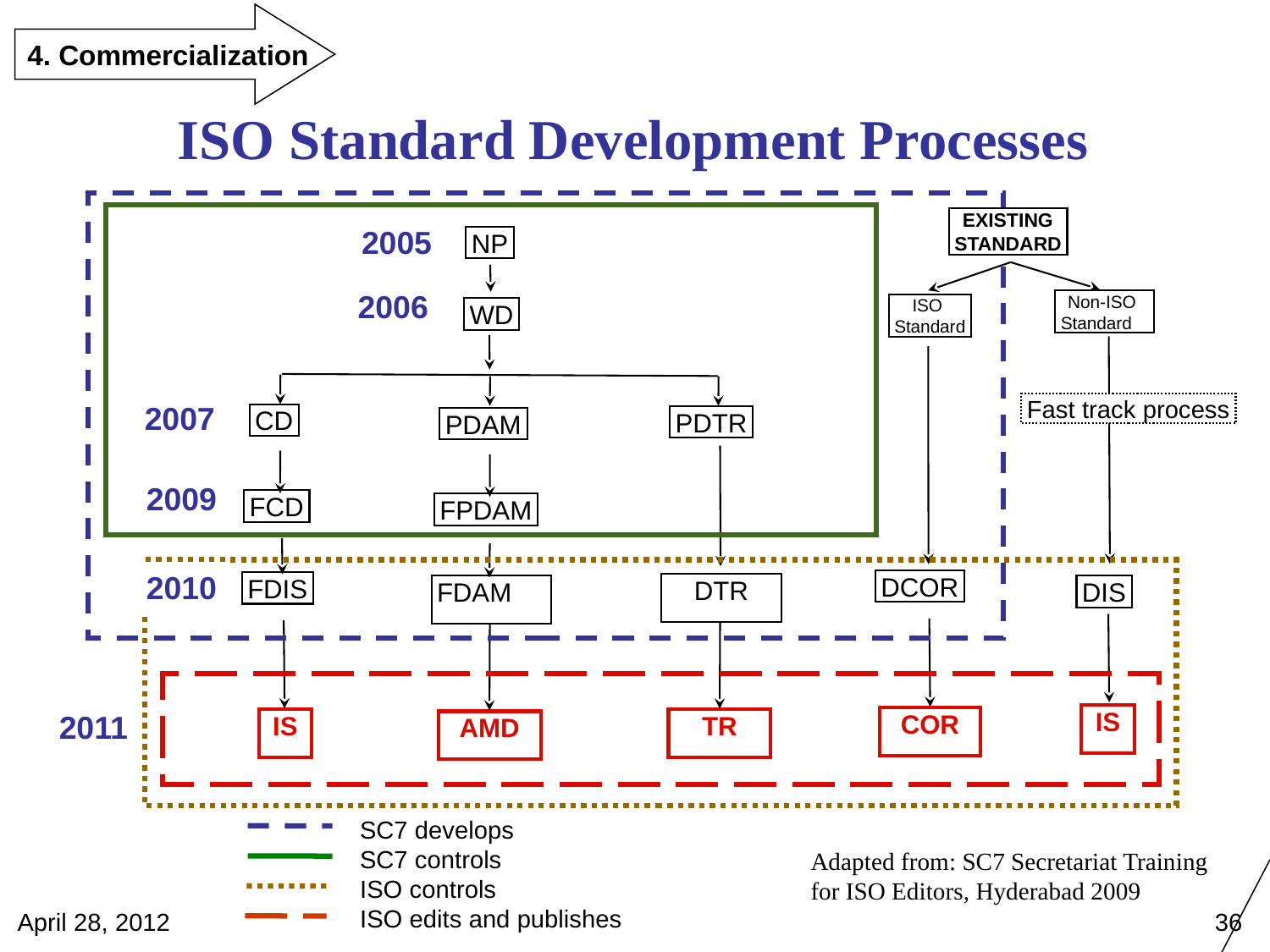

4. Commercialization
 ISO Standard Development Processes

EXISTING
STANDARD
2005
2006
2007
2009
2010
2011
NP

Non-ISO
Standard
ISO
Standard
WD

Fast track process
CD
PDTR
PDAM

FPDAM

FDAM

AMD

FCD

DCOR
FDIS
DTR
DIS

IS
COR
IS
TR
SC7 develops
SC7 controls
ISO controls
ISO edits and publishes

Adapted from: SC7 Secretariat Training for ISO Editors, Hyderabad 2009

April 28, 2012
36